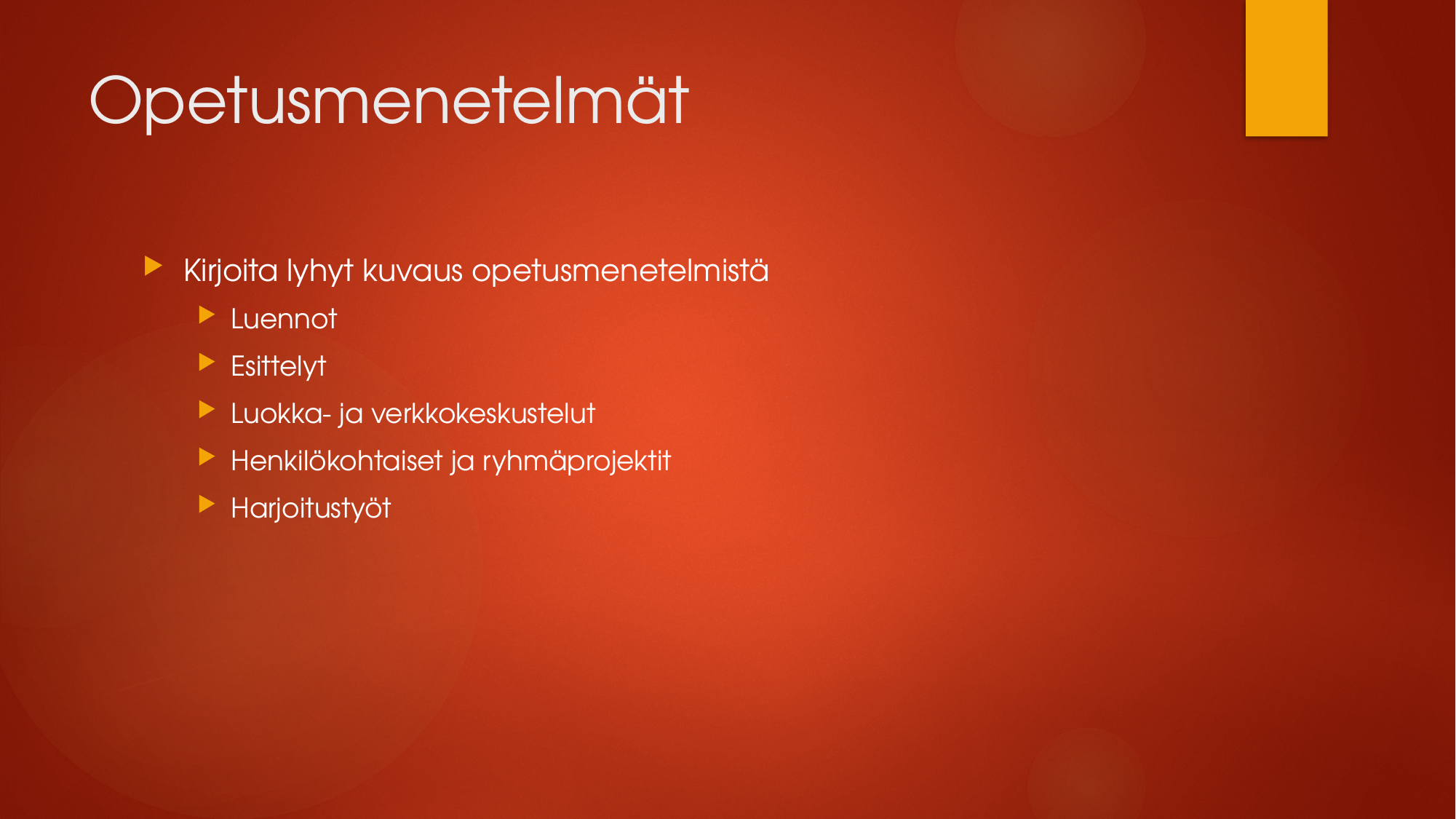

# Opetusmenetelmät
Kirjoita lyhyt kuvaus opetusmenetelmistä
Luennot
Esittelyt
Luokka- ja verkkokeskustelut
Henkilökohtaiset ja ryhmäprojektit
Harjoitustyöt